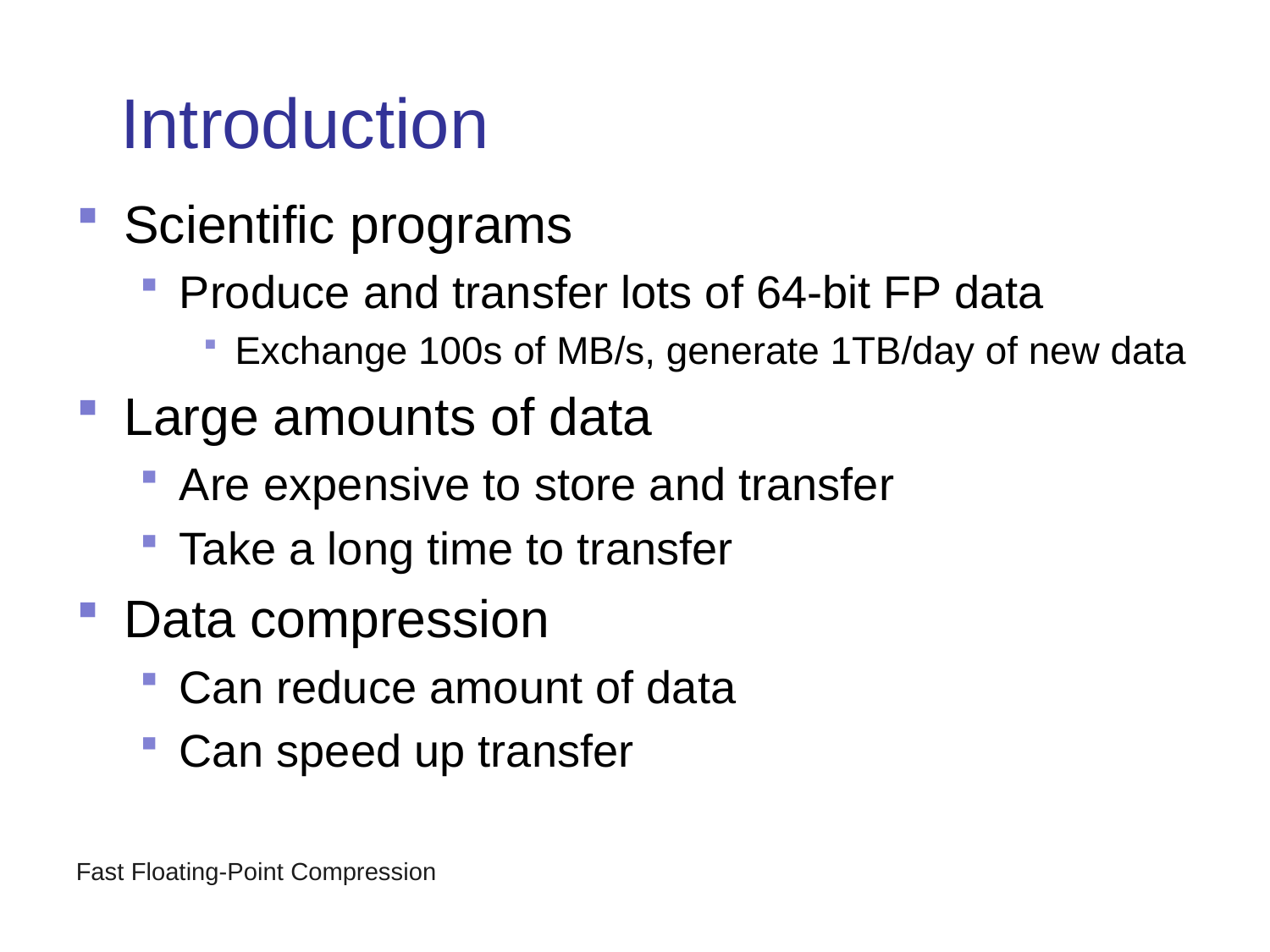

# Introduction
Scientific programs
Produce and transfer lots of 64-bit FP data
Exchange 100s of MB/s, generate 1TB/day of new data
Large amounts of data
Are expensive to store and transfer
Take a long time to transfer
Data compression
Can reduce amount of data
Can speed up transfer
Fast Floating-Point Compression
March 2007